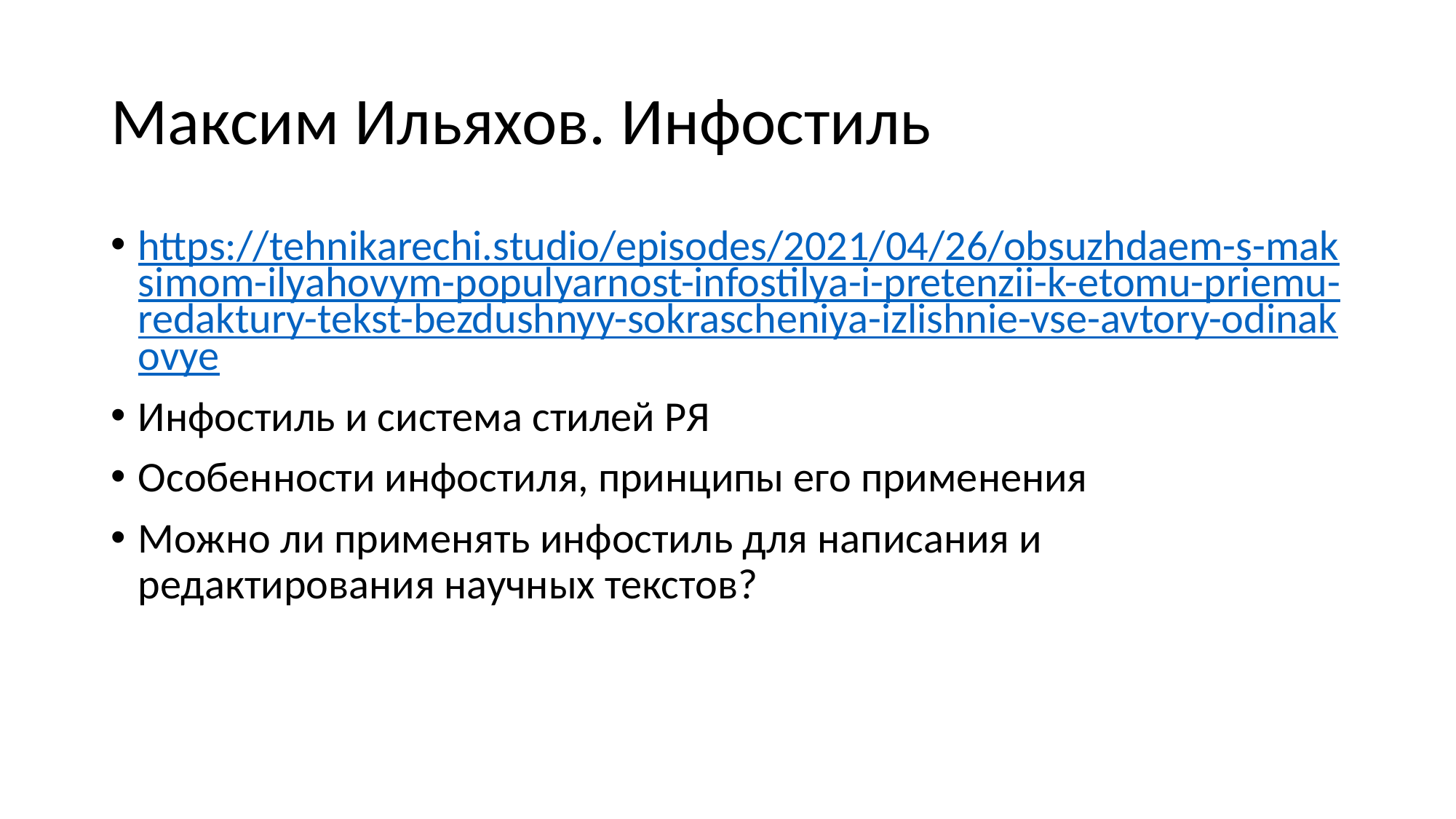

# Максим Ильяхов. Инфостиль
https://tehnikarechi.studio/episodes/2021/04/26/obsuzhdaem-s-maksimom-ilyahovym-populyarnost-infostilya-i-pretenzii-k-etomu-priemu-redaktury-tekst-bezdushnyy-sokrascheniya-izlishnie-vse-avtory-odinakovye
Инфостиль и система стилей РЯ
Особенности инфостиля, принципы его применения
Можно ли применять инфостиль для написания и редактирования научных текстов?